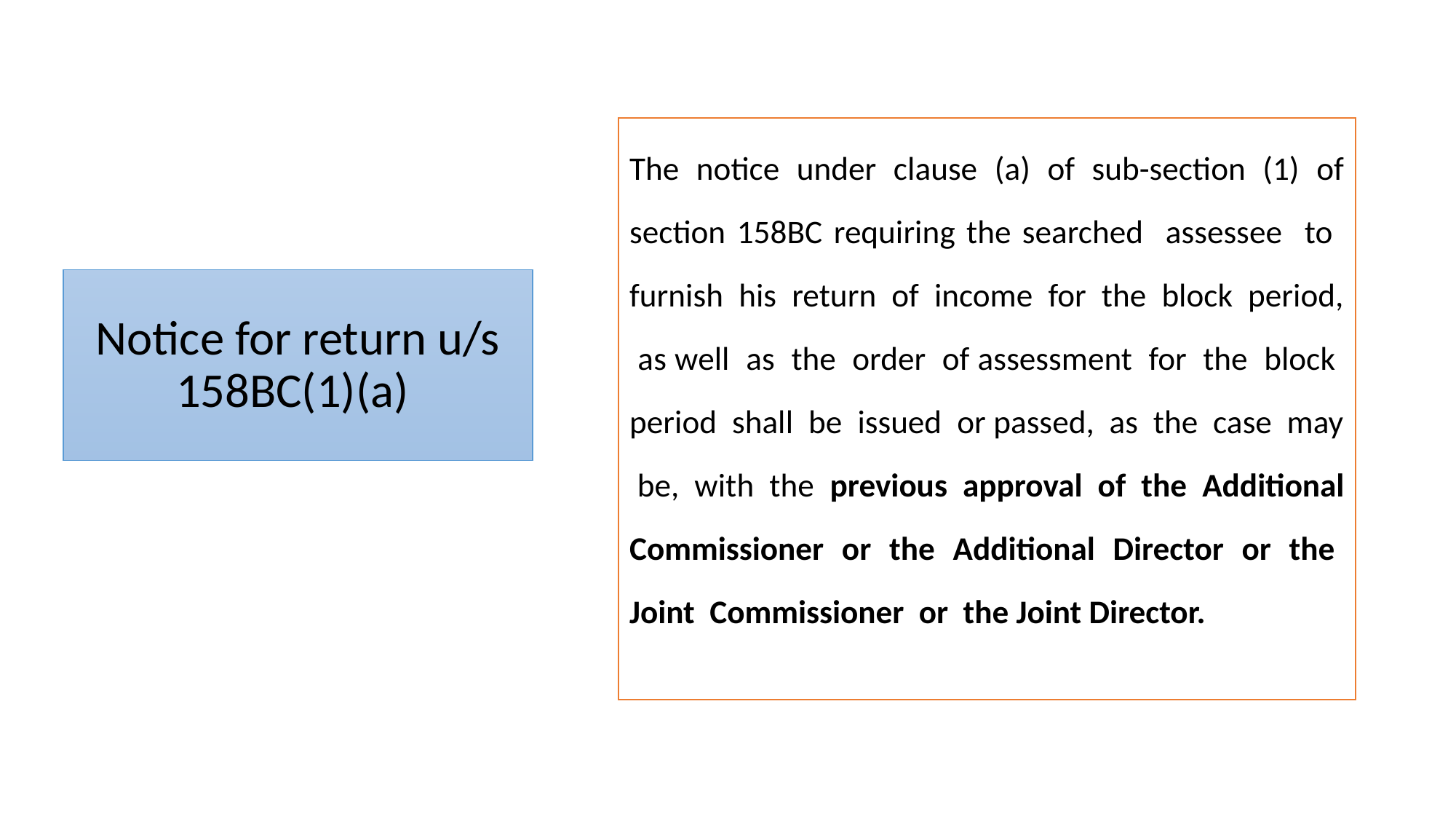

The notice under clause (a) of sub-section (1) of section 158BC requiring the searched  assessee  to  furnish  his  return  of  income  for  the  block  period,  as well  as  the  order  of assessment  for  the  block  period  shall  be  issued  or passed,  as  the  case  may  be,  with  the  previous  approval  of  the  Additional Commissioner  or  the  Additional  Director  or  the  Joint  Commissioner  or  the Joint Director.

# Notice for return u/s 158BC(1)(a)